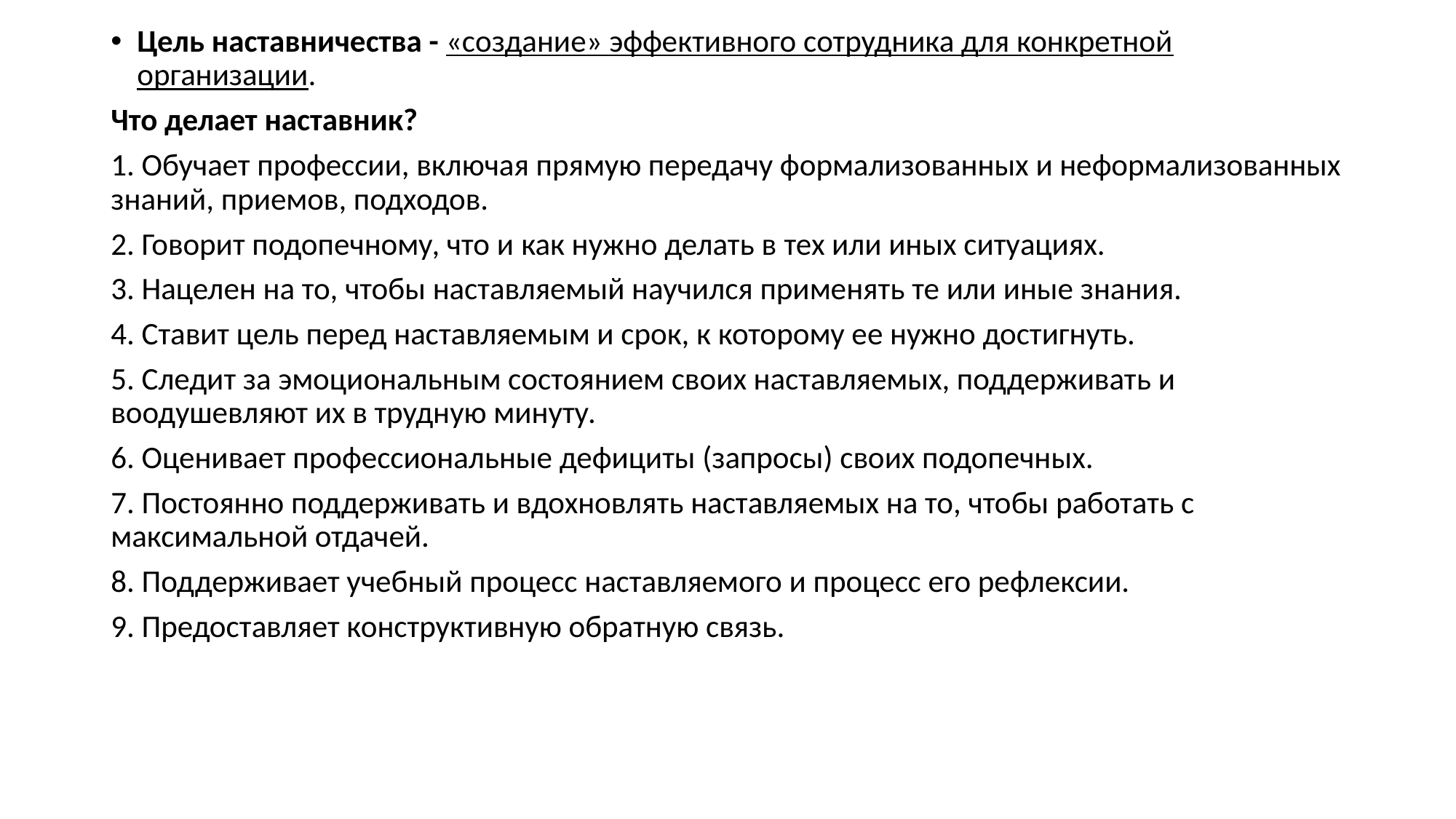

Цель наставничества - «создание» эффективного сотрудника для конкретной организации.
Что делает наставник?
1. Обучает профессии, включая прямую передачу формализованных и неформализованных знаний, приемов, подходов.
2. Говорит подопечному, что и как нужно делать в тех или иных ситуациях.
3. Нацелен на то, чтобы наставляемый научился применять те или иные знания.
4. Ставит цель перед наставляемым и срок, к которому ее нужно достигнуть.
5. Следит за эмоциональным состоянием своих наставляемых, поддерживать и воодушевляют их в трудную минуту.
6. Оценивает профессиональные дефициты (запросы) своих подопечных.
7. Постоянно поддерживать и вдохновлять наставляемых на то, чтобы работать с максимальной отдачей.
8. Поддерживает учебный процесс наставляемого и процесс его рефлексии.
9. Предоставляет конструктивную обратную связь.